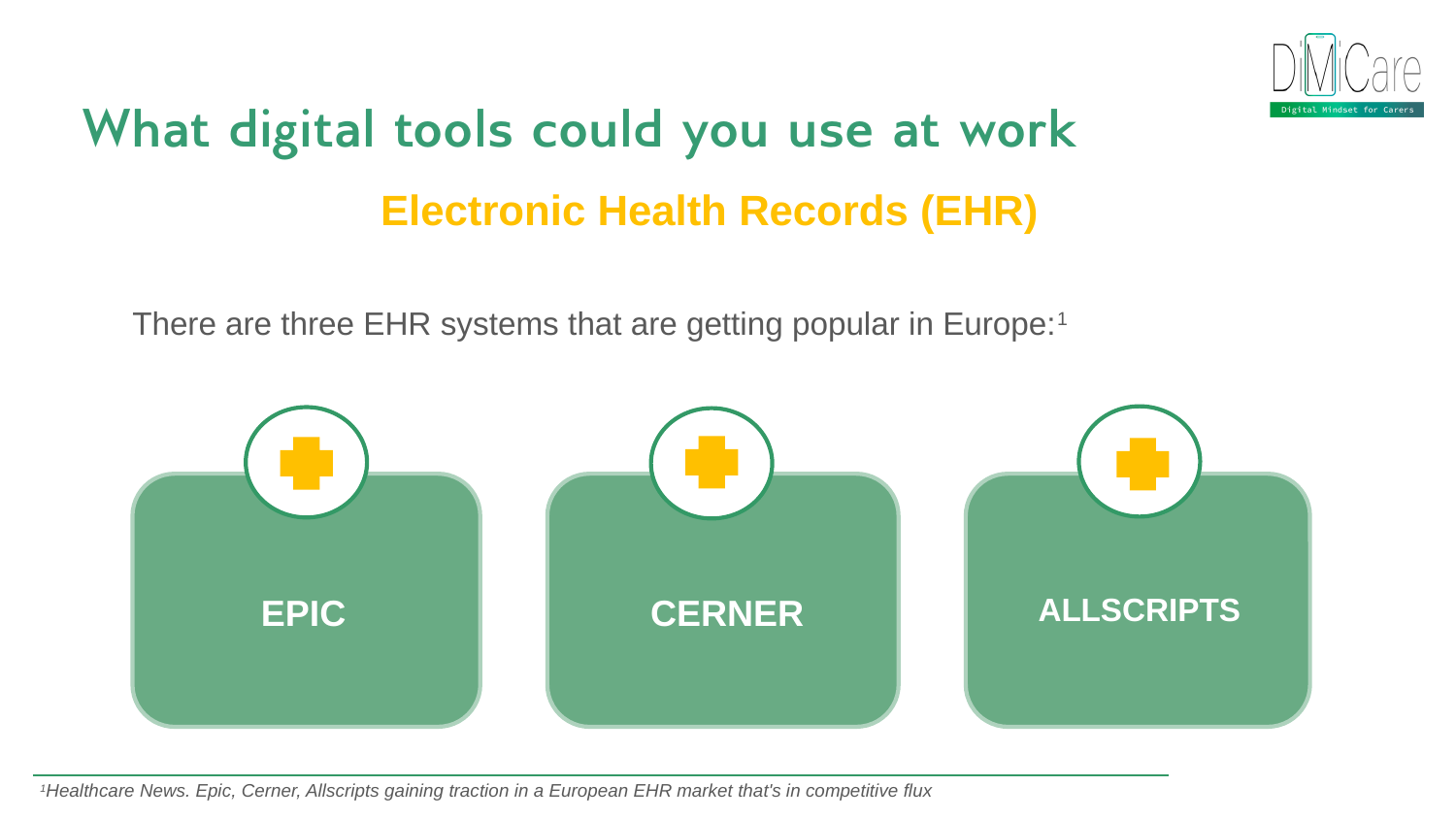

What digital tools could you use at work
Electronic Health Records (EHR)
There are three EHR systems that are getting popular in Europe:1

EPIC
CERNER
ALLSCRIPTS
1Healthcare News. Epic, Cerner, Allscripts gaining traction in a European EHR market that's in competitive flux